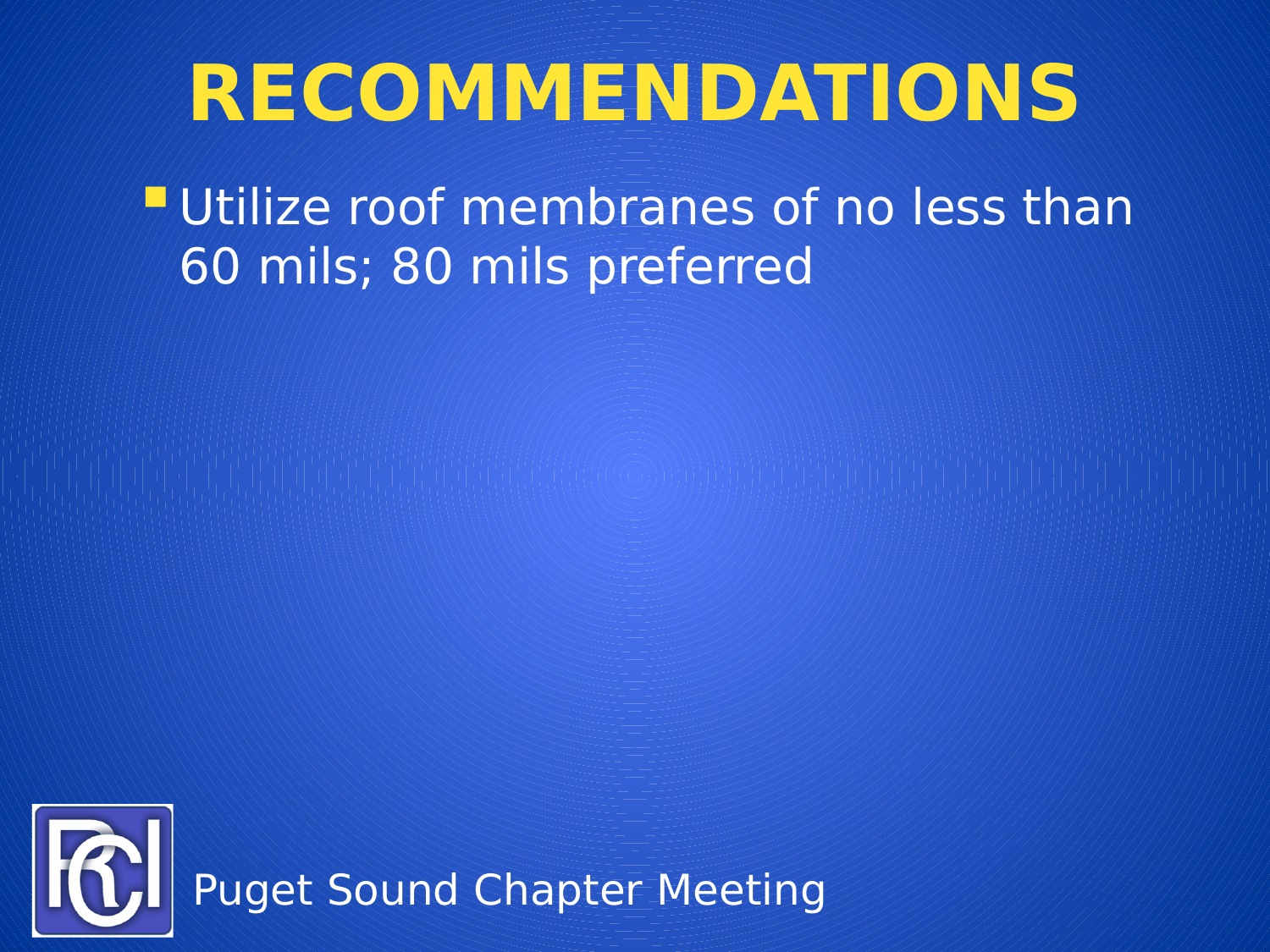

# Recommendations
Utilize roof membranes of no less than 60 mils; 80 mils preferred